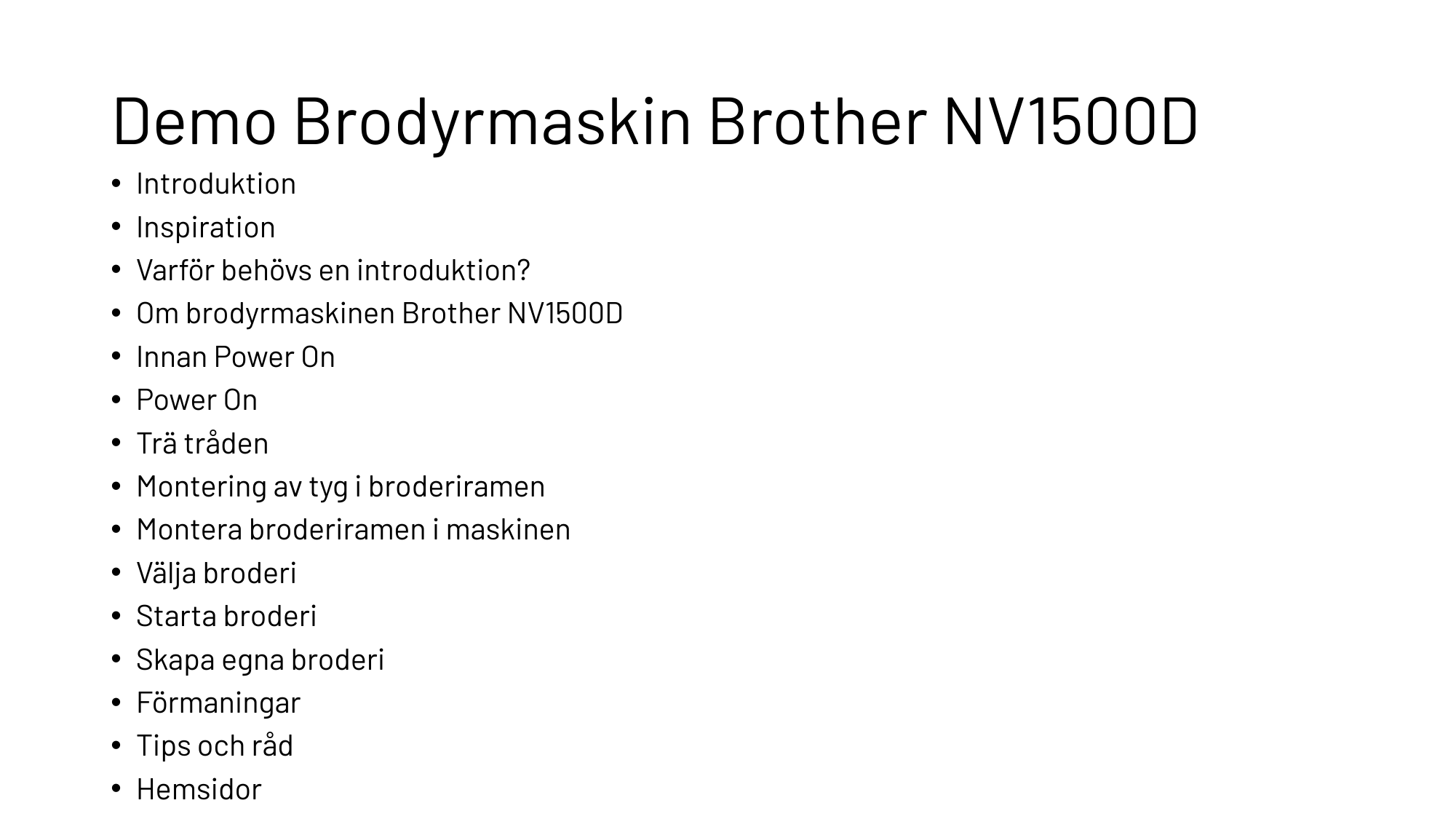

# Demo Brodyrmaskin Brother NV1500D
Introduktion
Inspiration
Varför behövs en introduktion?
Om brodyrmaskinen Brother NV1500D
Innan Power On
Power On
Trä tråden
Montering av tyg i broderiramen
Montera broderiramen i maskinen
Välja broderi
Starta broderi
Skapa egna broderi
Förmaningar
Tips och råd
Hemsidor